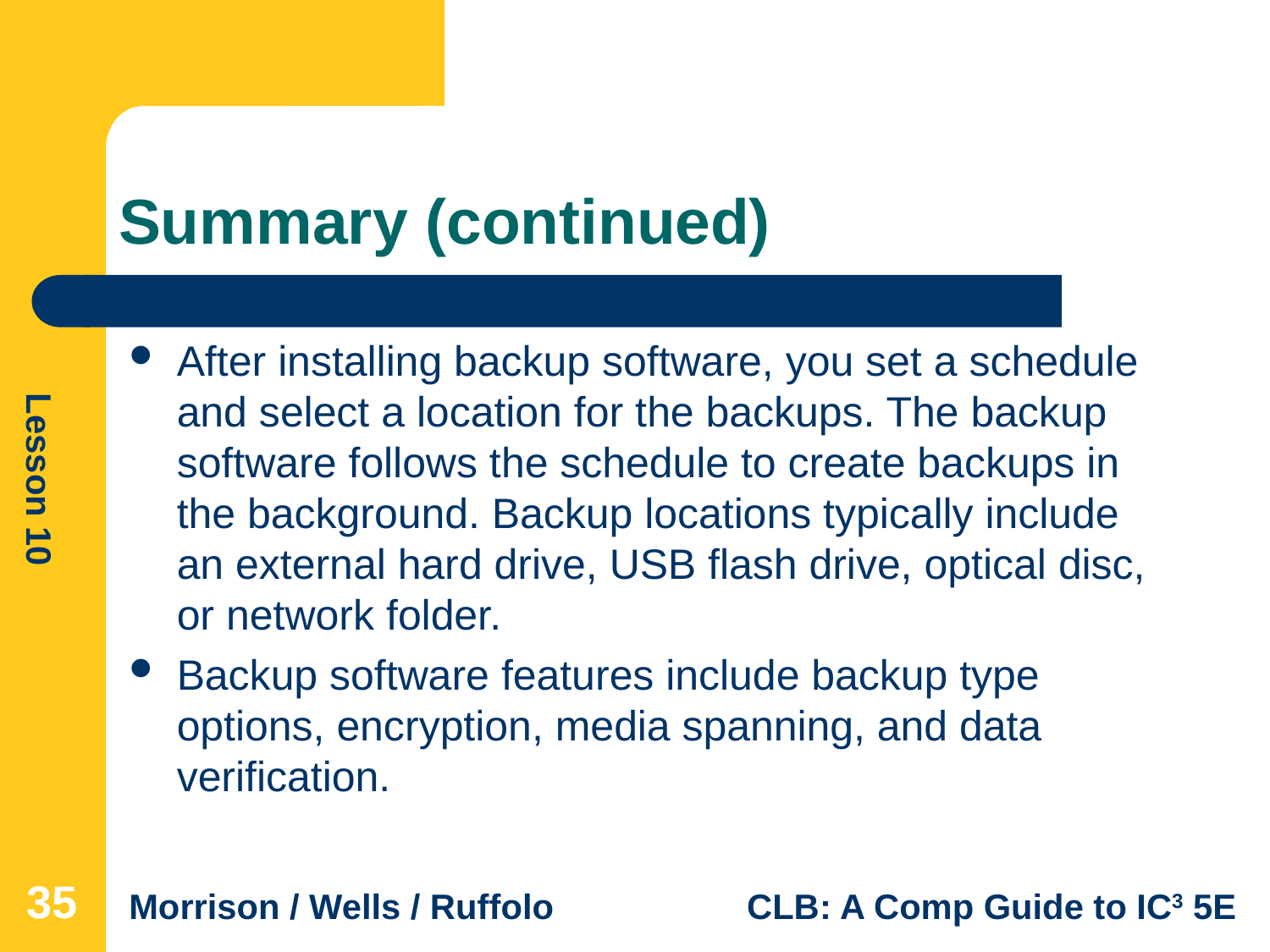

# Summary (continued)
After installing backup software, you set a schedule and select a location for the backups. The backup software follows the schedule to create backups in the background. Backup locations typically include an external hard drive, USB flash drive, optical disc, or network folder.
Backup software features include backup type options, encryption, media spanning, and data verification.
35